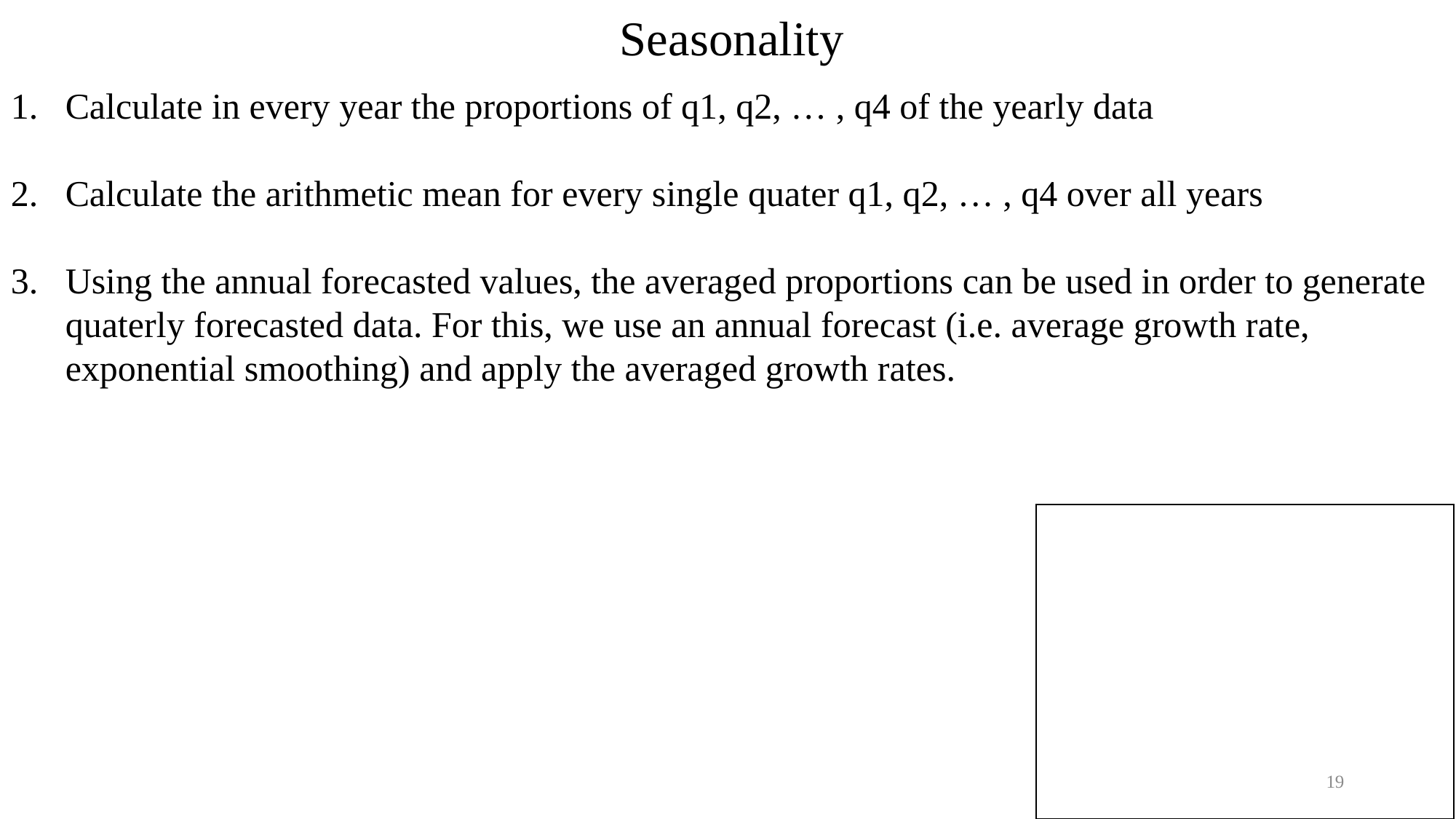

Seasonality
Calculate in every year the proportions of q1, q2, … , q4 of the yearly data

Calculate the arithmetic mean for every single quater q1, q2, … , q4 over all years

Using the annual forecasted values, the averaged proportions can be used in order to generate quaterly forecasted data. For this, we use an annual forecast (i.e. average growth rate, exponential smoothing) and apply the averaged growth rates.

c
19